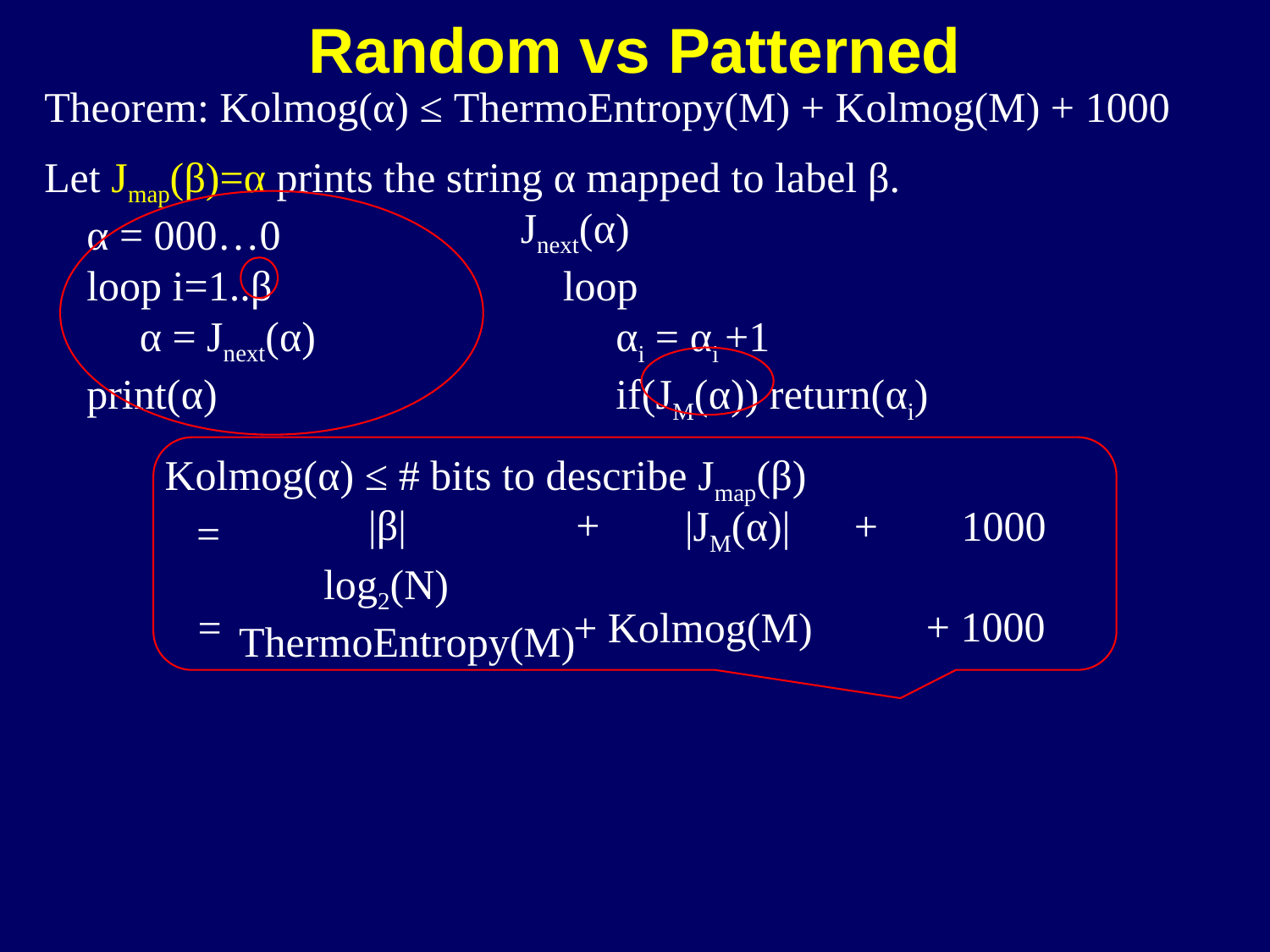

Random vs Patterned
Theorem: Kolmog(α) ≤ ThermoEntropy(M) + Kolmog(M) + 1000

Let Jmap(β)=α prints the string α mapped to label β.
    α = 000…0
    loop i=1..β
         α = Jnext(α)
    print(α)

Jnext(α)
    loop
         αi = αi +1
         if(JM(α)) return(αi)

Kolmog(α) ≤ # bits to describe Jmap(β)
   =
               log2(N)
       ThermoEntropy(M)

|β|                +
|JM(α)|      +
1000
+ 1000
=
+ Kolmog(M)